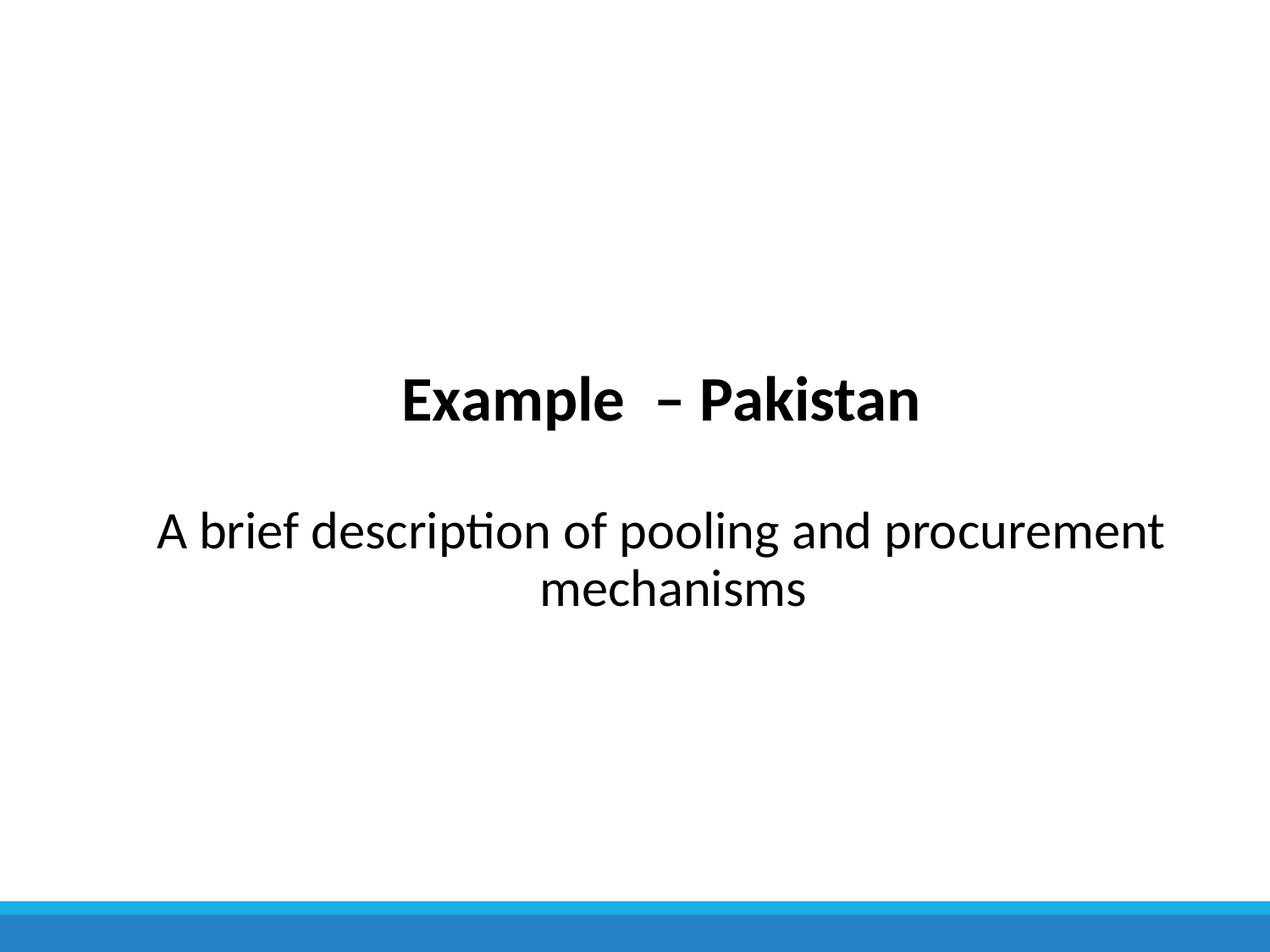

Example  – Pakistan

A brief description of pooling and procurement mechanisms